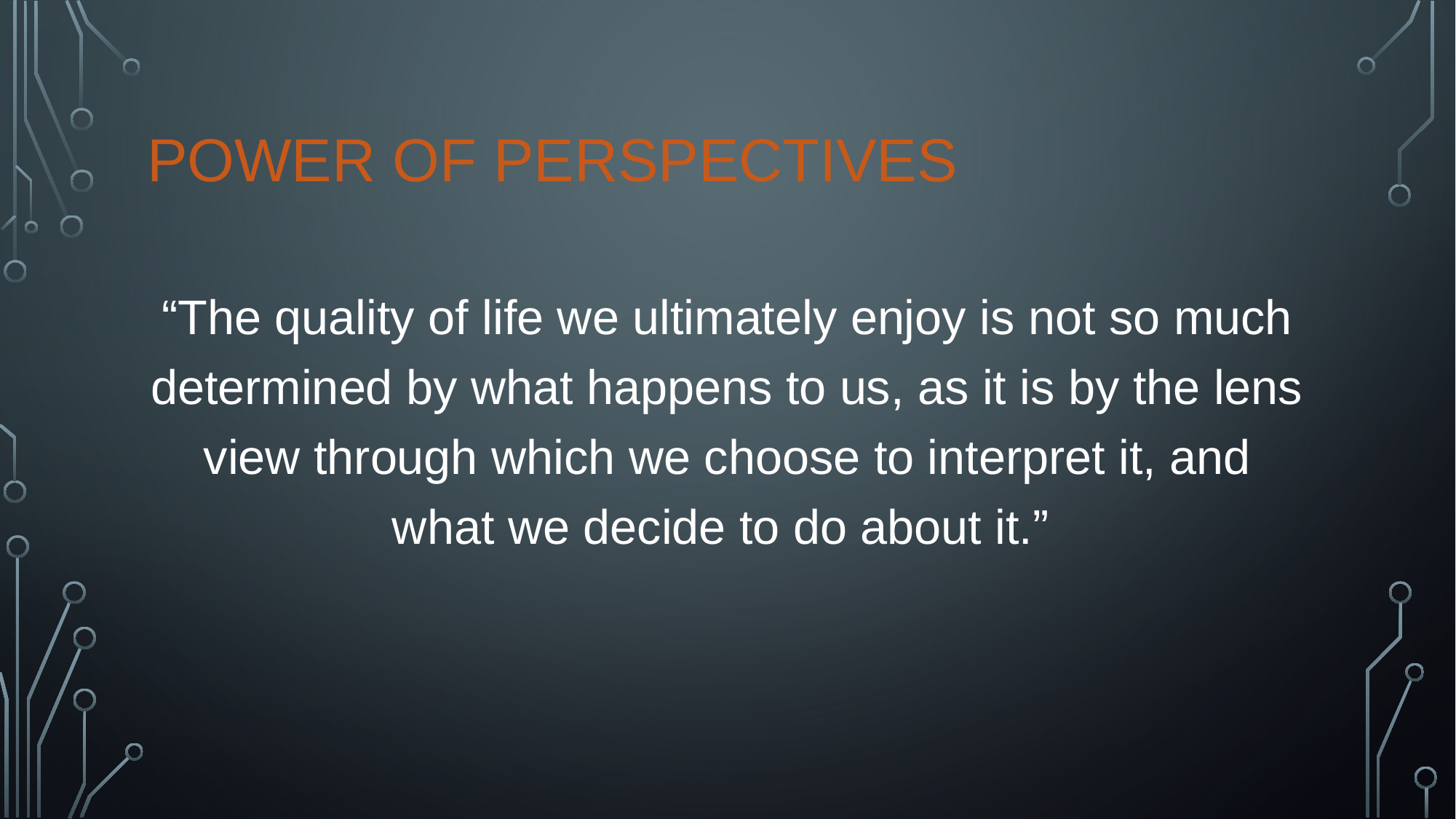

# Power of perspectives
“The quality of life we ultimately enjoy is not so much determined by what happens to us, as it is by the lens view through which we choose to interpret it, and what we decide to do about it.”